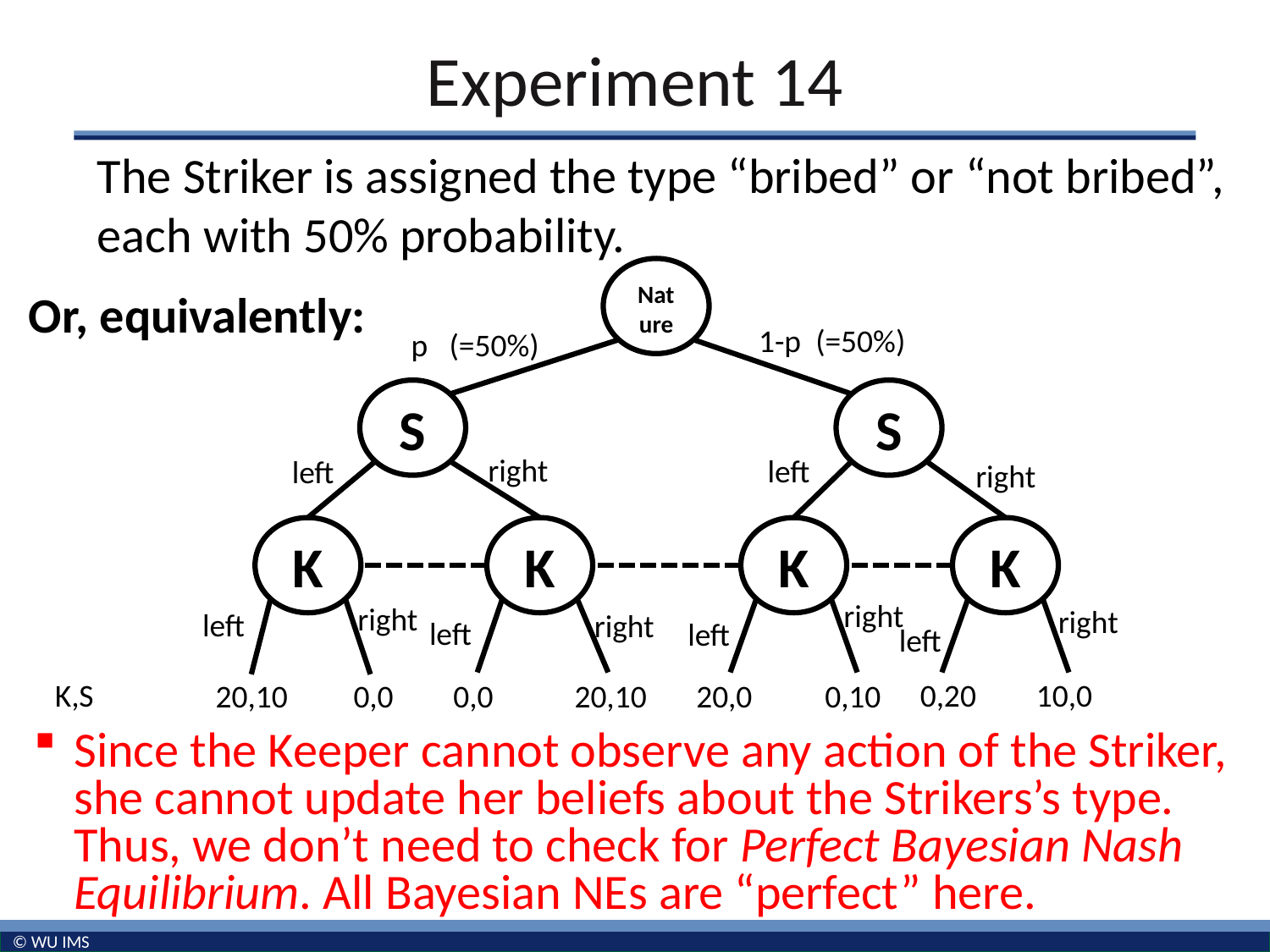

# Experiment 14
The Striker is assigned the type “bribed” or “not bribed”, each with 50% probability.

Nat
ure
Or, equivalently:
1-p  (=50%)
p   (=50%)
S
S
right
left
left
right
K
K
K
K
right
right
right
left
right
left
left
left
K,S

0,20

10,0

0,0

0,0

20,10

20,0

0,10

20,10

Since the Keeper cannot observe any action of the Striker, she cannot update her beliefs about the Strikers’s type. Thus, we don’t need to check for Perfect Bayesian Nash Equilibrium. All Bayesian NEs are “perfect” here.